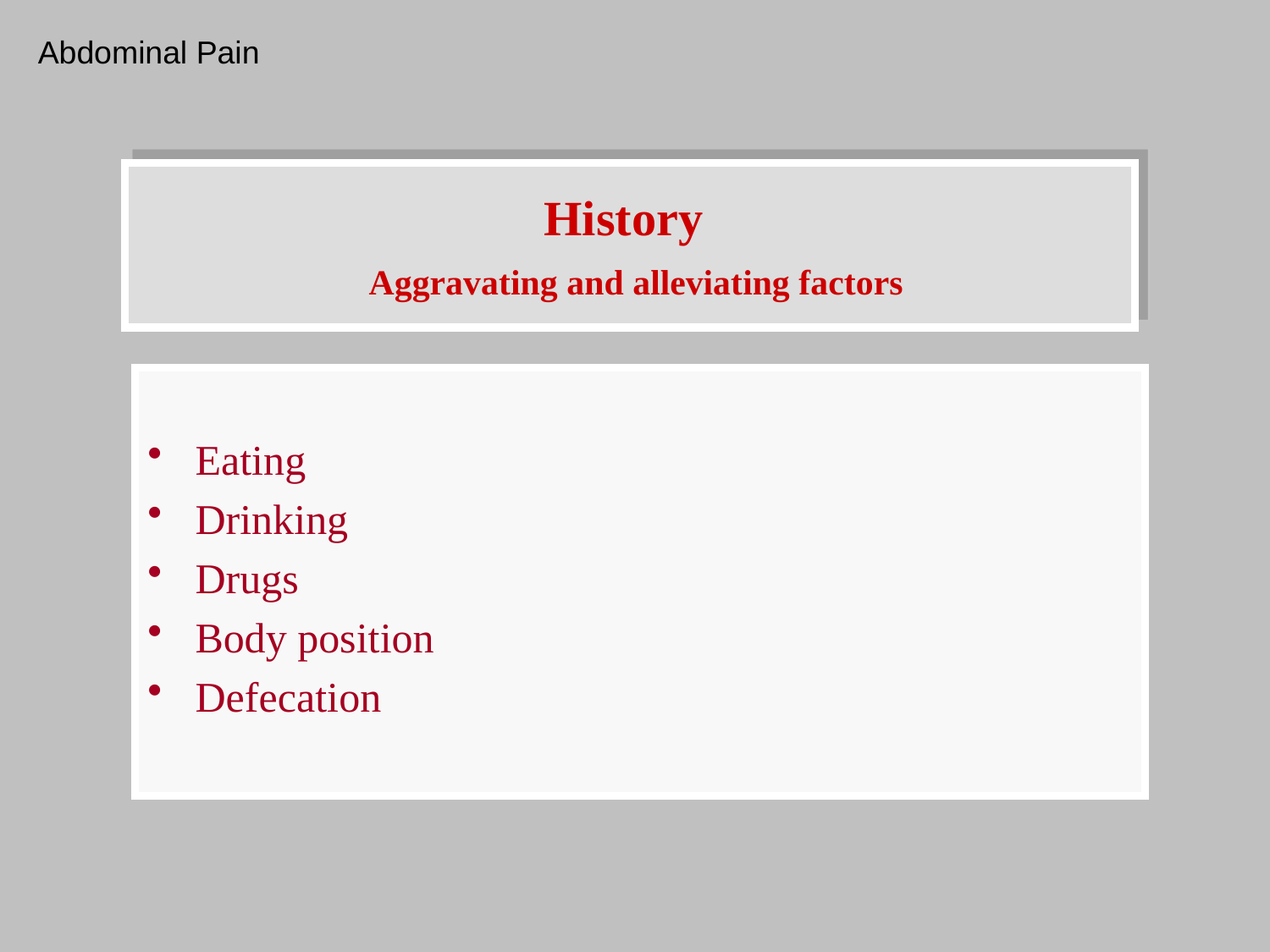

Abdominal Pain

History
 Aggravating and alleviating factors

Eating
Drinking
Drugs
Body position
Defecation